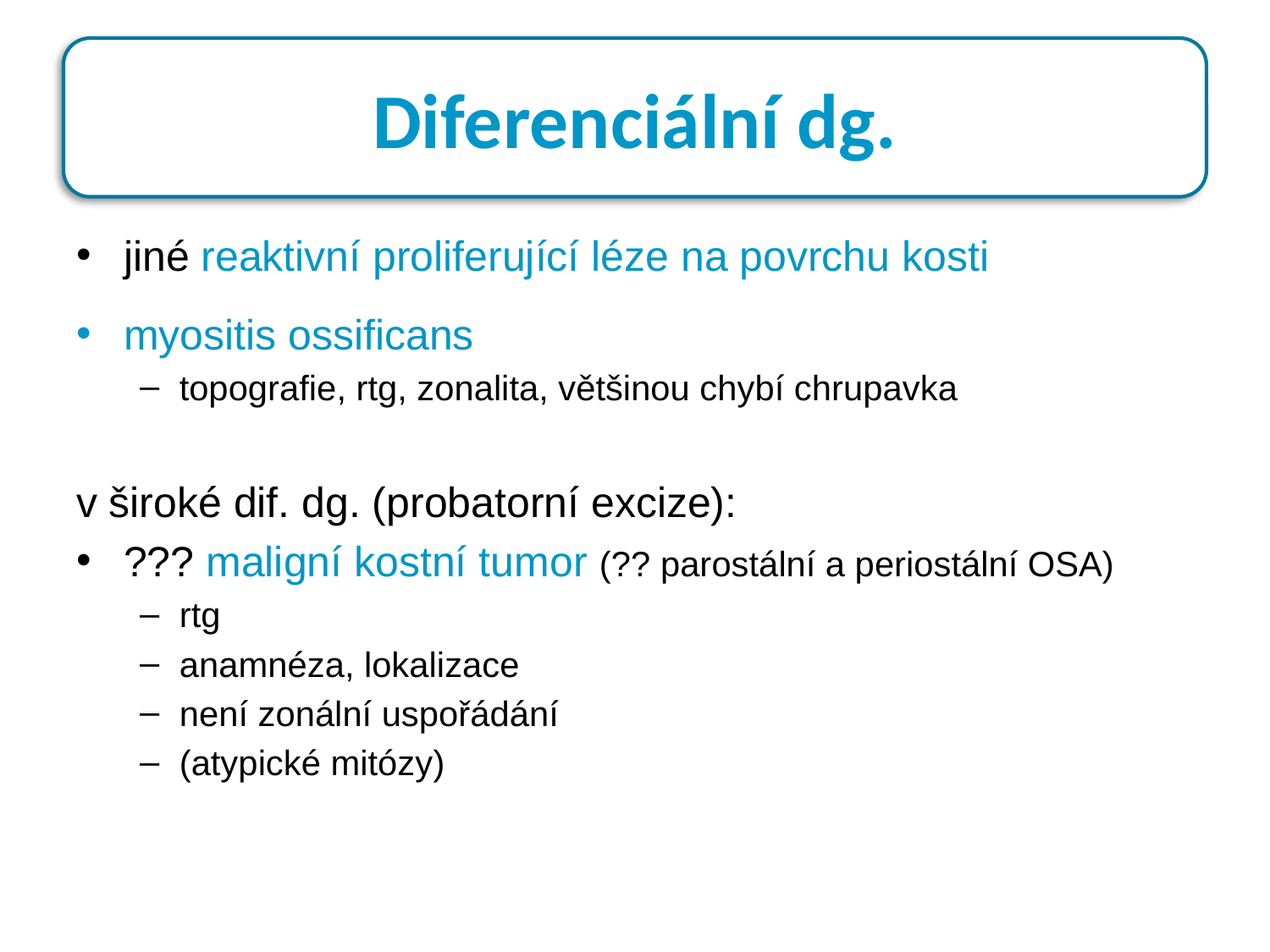

# Diferenciální dg.
jiné reaktivní proliferující léze na povrchu kosti

myositis ossificans
topografie, rtg, zonalita, většinou chybí chrupavka

v široké dif. dg. (probatorní excize):
??? maligní kostní tumor (?? parostální a periostální OSA)
rtg
anamnéza, lokalizace
není zonální uspořádání
(atypické mitózy)